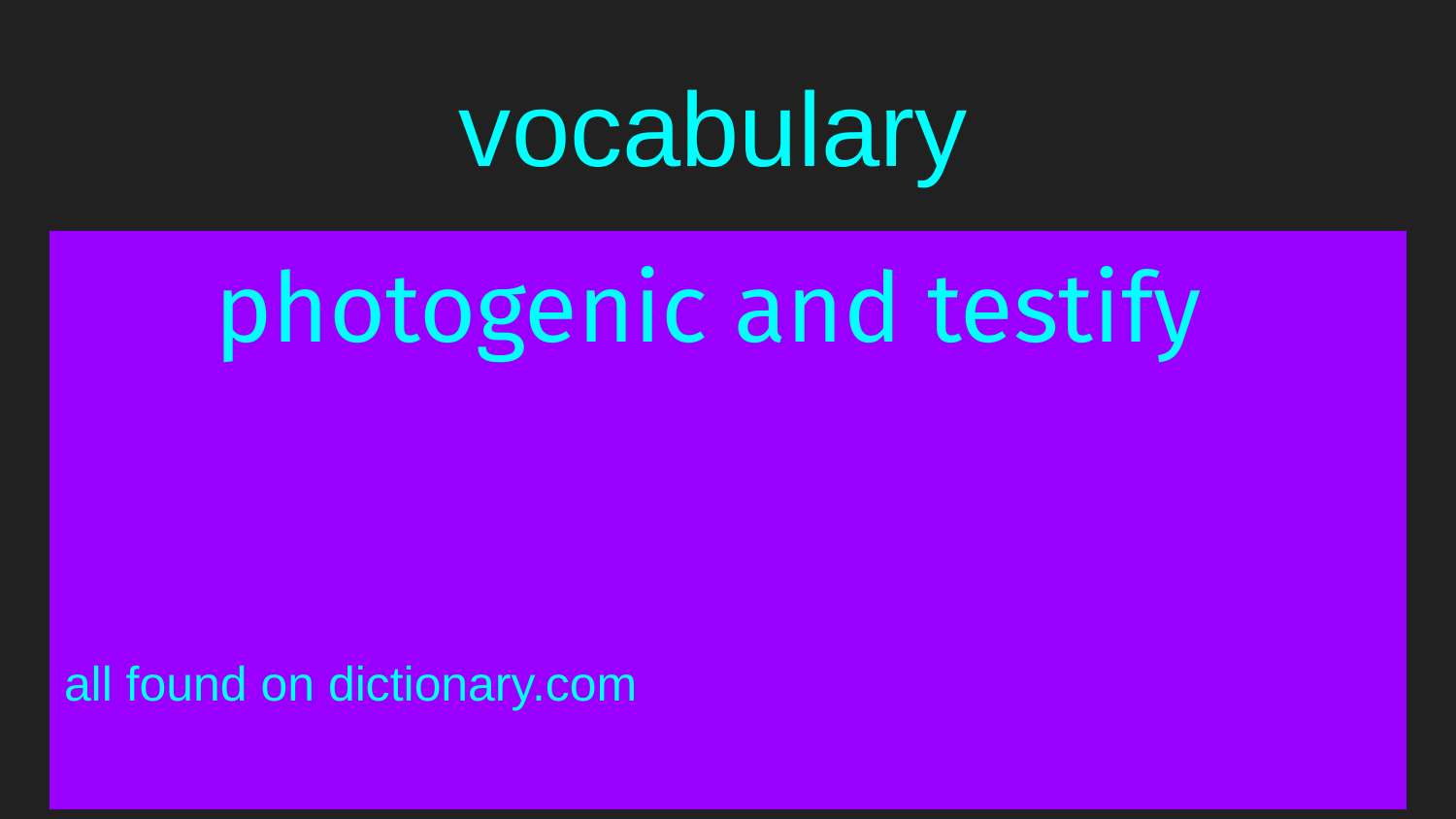

# vocabulary
         photogenic and testify

all found on dictionary.com